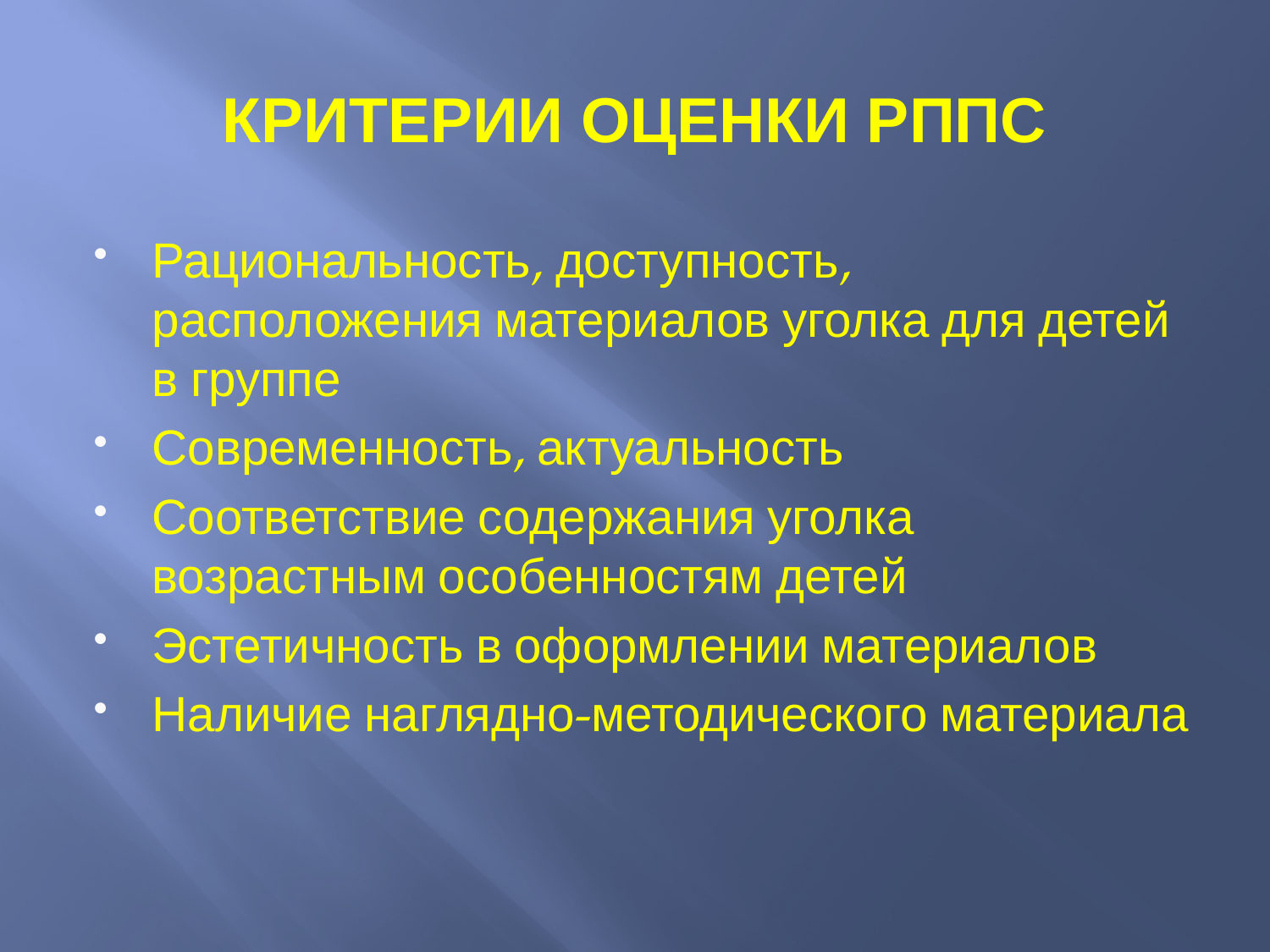

# КРИТЕРИИ ОЦЕНКИ РППС
Рациональность, доступность, расположения материалов уголка для детей в группе
Современность, актуальность
Соответствие содержания уголка возрастным особенностям детей
Эстетичность в оформлении материалов
Наличие наглядно-методического материала